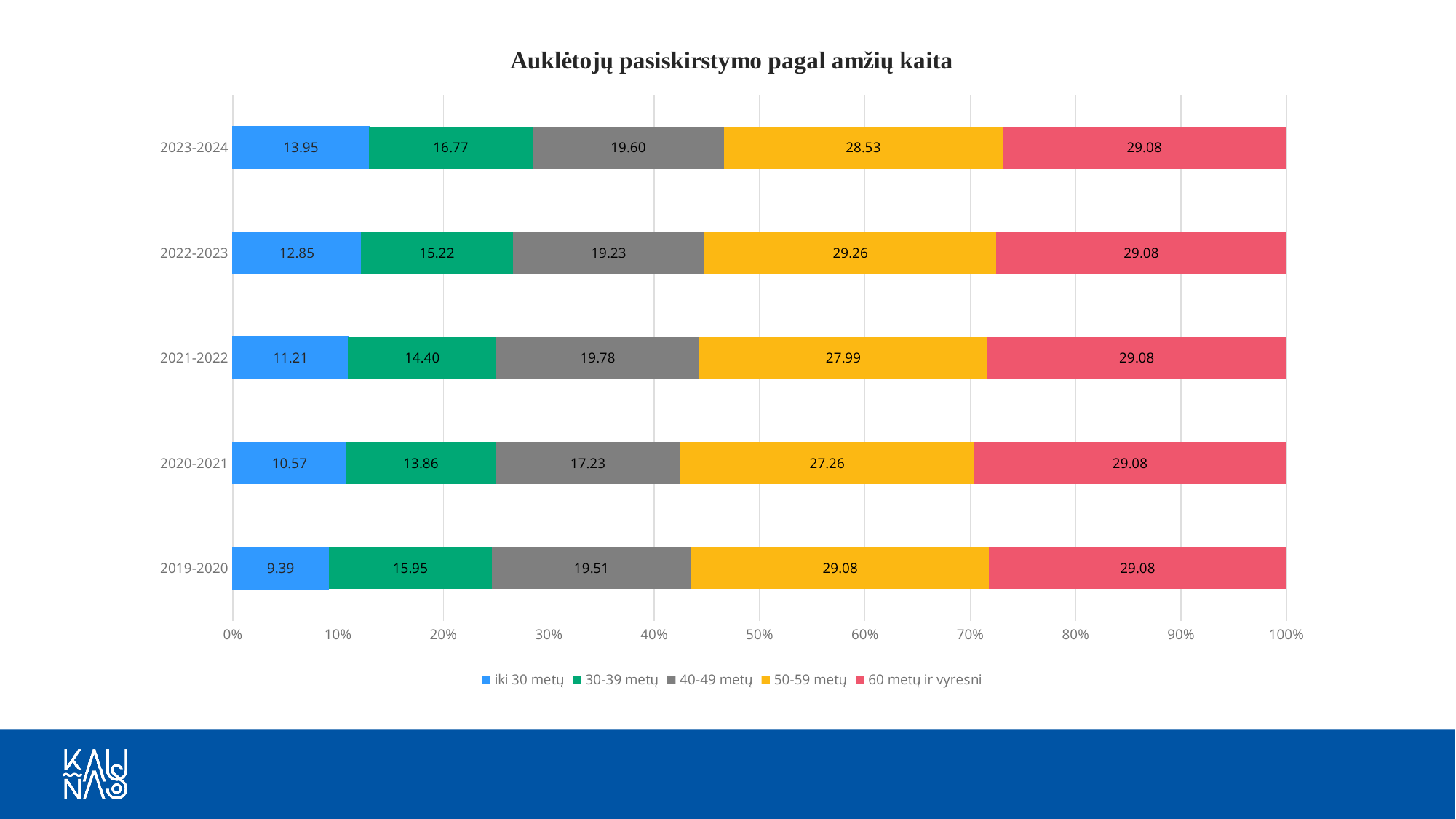

### Chart: Auklėtojų pasiskirstymo pagal amžių kaita

| Category | iki 30 metų | 30-39 metų | 40-49 metų | 50-59 metų | 60 metų ir vyresni |
|---|---|---|---|---|---|
| 2019-2020 | 9.389243391066545 | 15.952597994530537 | 19.5077484047402 | 29.079307201458523 | 29.079307201458523 |
| 2020-2021 | 10.5742935278031 | 13.855970829535096 | 17.22880583409298 | 27.256153144940747 | 29.079307201458523 |
| 2021-2022 | 11.21239744758432 | 14.402917046490428 | 19.78122151321787 | 27.98541476754786 | 29.079307201458523 |
| 2022-2023 | 12.853236098450319 | 15.223336371923427 | 19.234275296262535 | 29.2616226071103 | 29.079307201458523 |
| 2023-2024 | 13.947128532360985 | 16.773017319963536 | 19.59890610756609 | 28.53236098450319 | 29.079307201458523 |